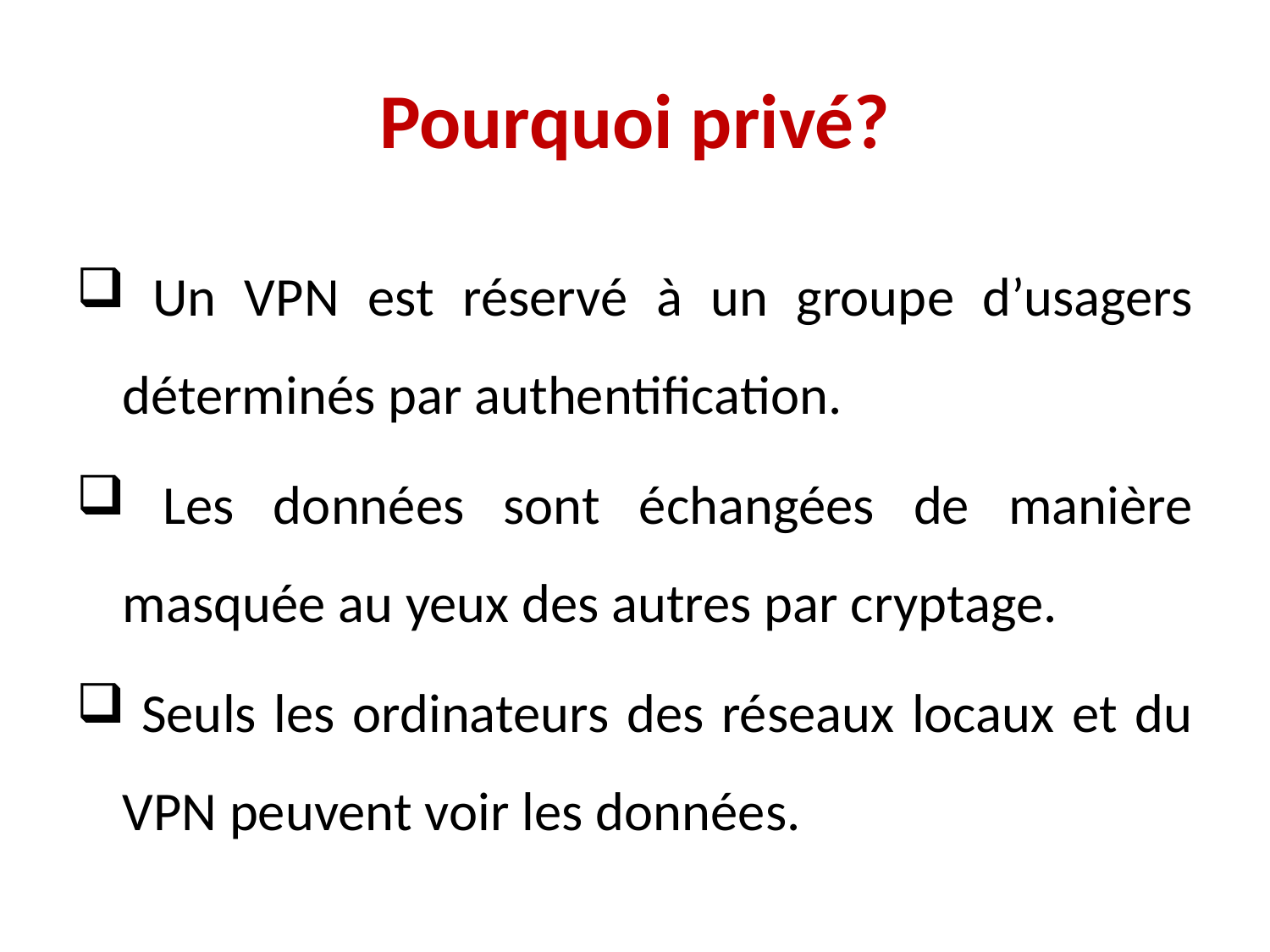

# Pourquoi privé?
 Un VPN est réservé à un groupe d’usagers déterminés par authentification.
 Les données sont échangées de manière masquée au yeux des autres par cryptage.
 Seuls les ordinateurs des réseaux locaux et du VPN peuvent voir les données.